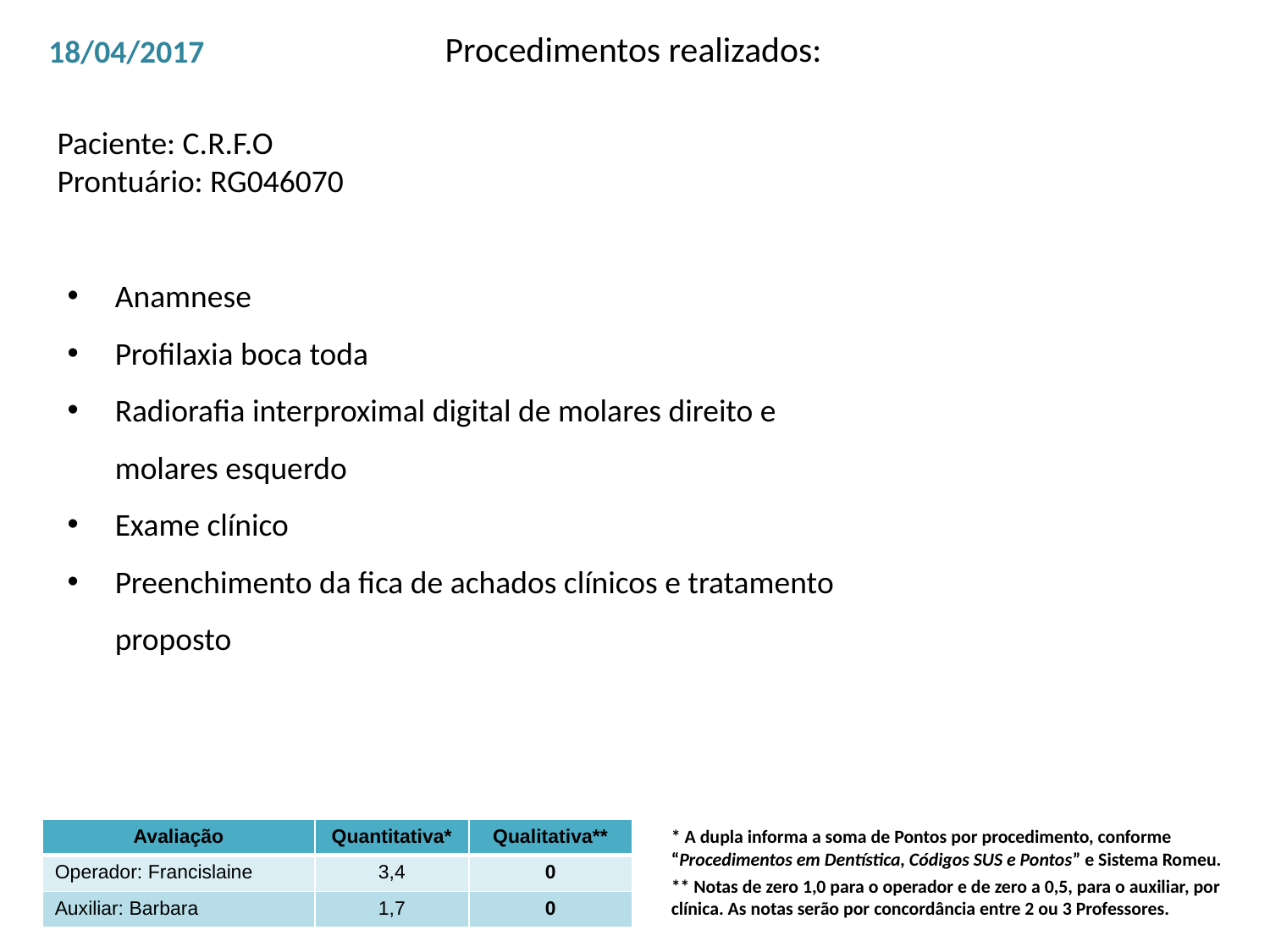

Procedimentos realizados:
18/04/2017
Paciente: C.R.F.O
Prontuário: RG046070
Anamnese
Profilaxia boca toda
Radiorafia interproximal digital de molares direito e molares esquerdo
Exame clínico
Preenchimento da fica de achados clínicos e tratamento proposto

| Avaliação | Quantitativa\* | Qualitativa\*\* |
| --- | --- | --- |
| Operador: Francislaine | 3,4 | 0 |
| Auxiliar: Barbara | 1,7 | 0 |
* A dupla informa a soma de Pontos por procedimento, conforme “Procedimentos em Dentística, Códigos SUS e Pontos” e Sistema Romeu.
** Notas de zero 1,0 para o operador e de zero a 0,5, para o auxiliar, por clínica. As notas serão por concordância entre 2 ou 3 Professores.